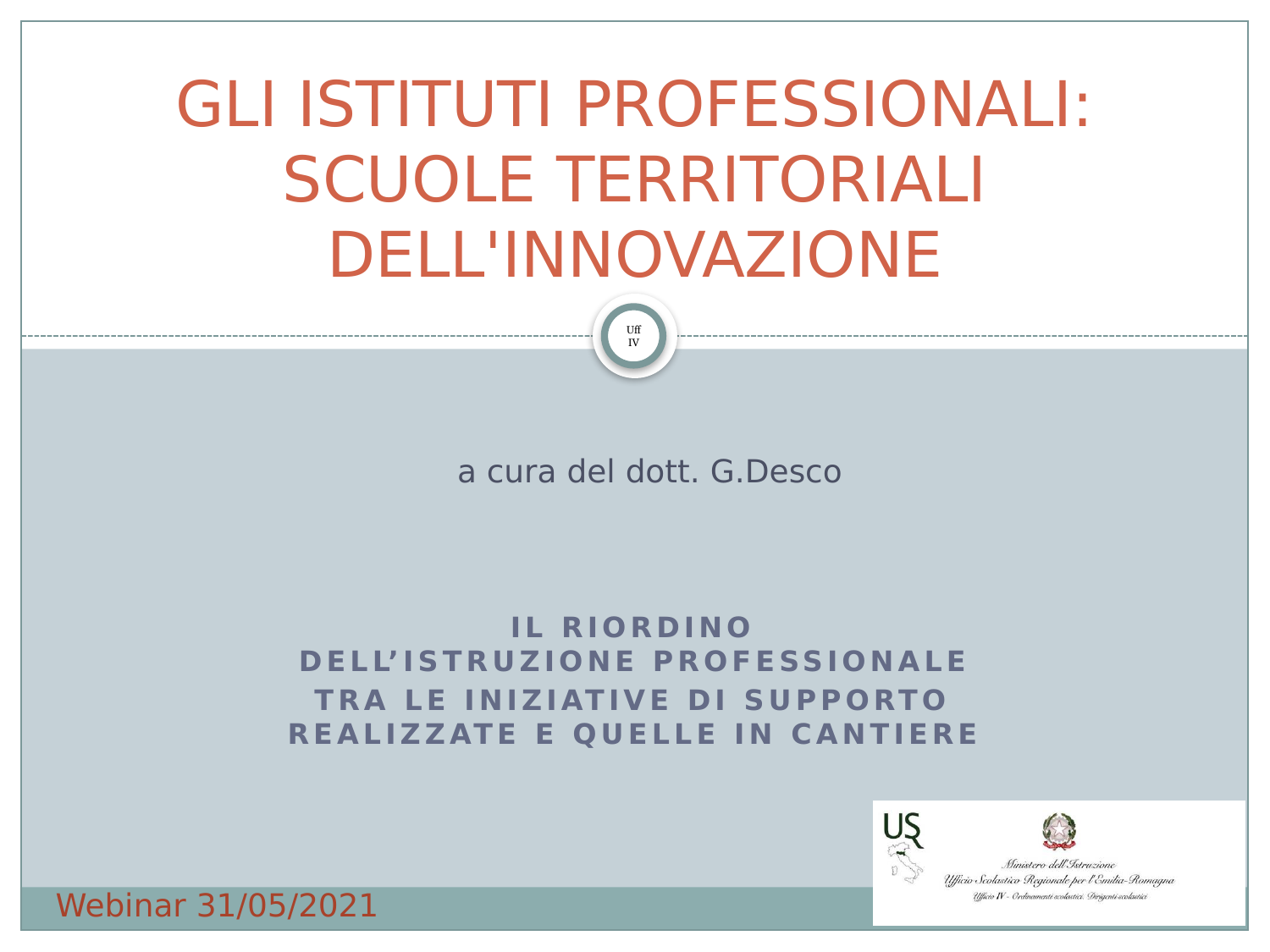

# GLI ISTITUTI PROFESSIONALI: SCUOLE TERRITORIALI DELL'INNOVAZIONE
a cura del dott. G.Desco
IL RIORDINO DELL’ISTRUZIONE PROFESSIONALE
TRA LE INIZIATIVE DI SUPPORTO REALIZZATE E QUELLE IN CANTIERE
Webinar 31/05/2021